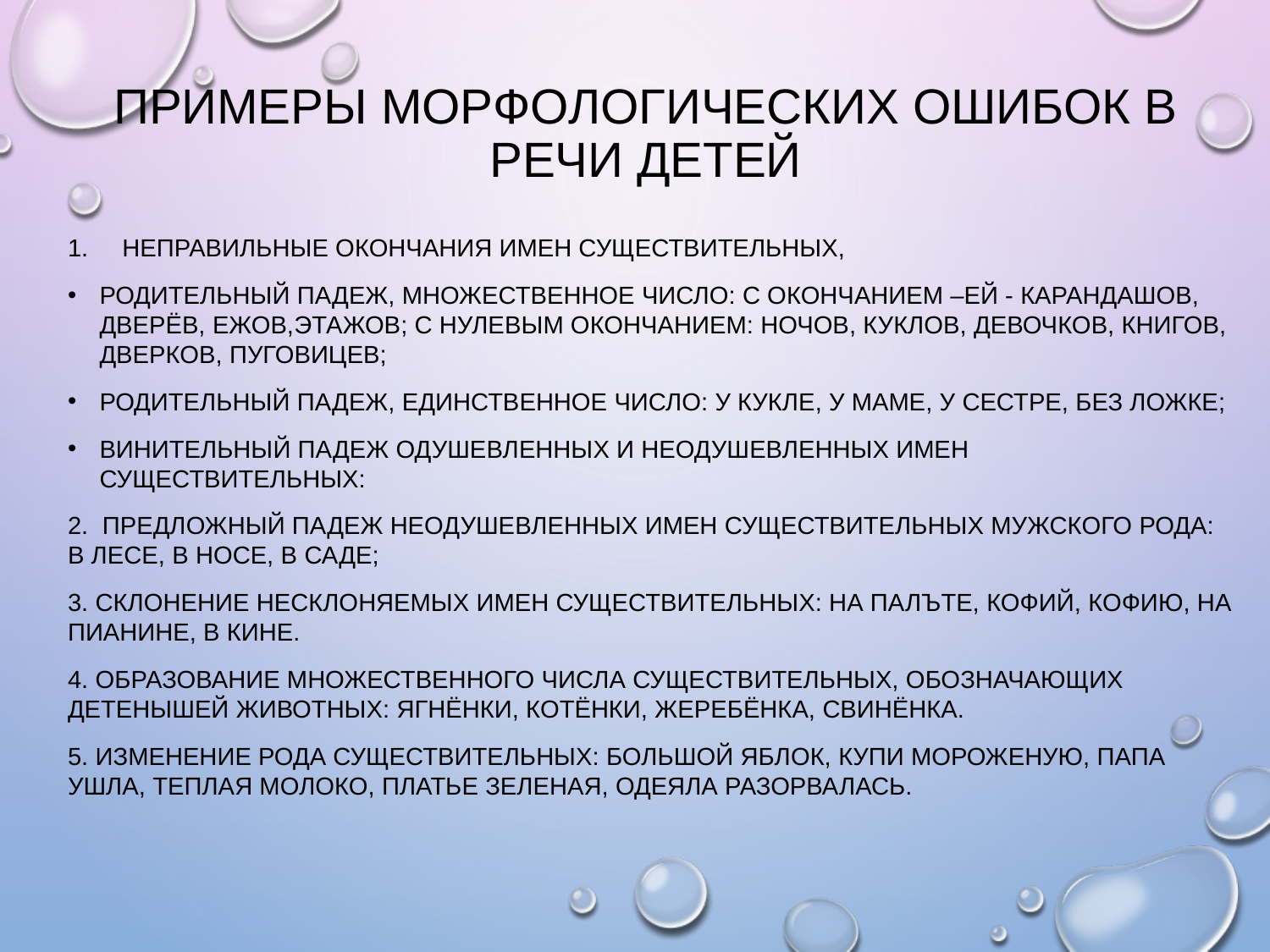

# Примеры морфологических ошибок в речи детей
 Неправильные окончания имен существительных,
родительный падеж, множественное число: с окончанием –ей - карандашов, дверёв, ежов,этажов; с нулевым окончанием: ночов, куклов, девочков, книгов, дверков, пуговицев;
родительный падеж, единственное число: у кукле, у маме, у сестре, без ложке;
винительный падеж одушевленных и неодушевленных имен существительных:
2.  предложный падеж неодушевленных имен существительных мужского рода: в лесе, в носе, в саде;
3. Склонение несклоняемых имен существительных: на палъте, кофий, кофию, на пианине, в кине.
4. Образование множественного числа существительных, обозначающих детенышей животных: ягнёнки, котёнки, жеребёнка, свинёнка.
5. Изменение рода существительных: большой яблок, купи мороженую, папа ушла, теплая молоко, платье зеленая, одеяла разорвалась.